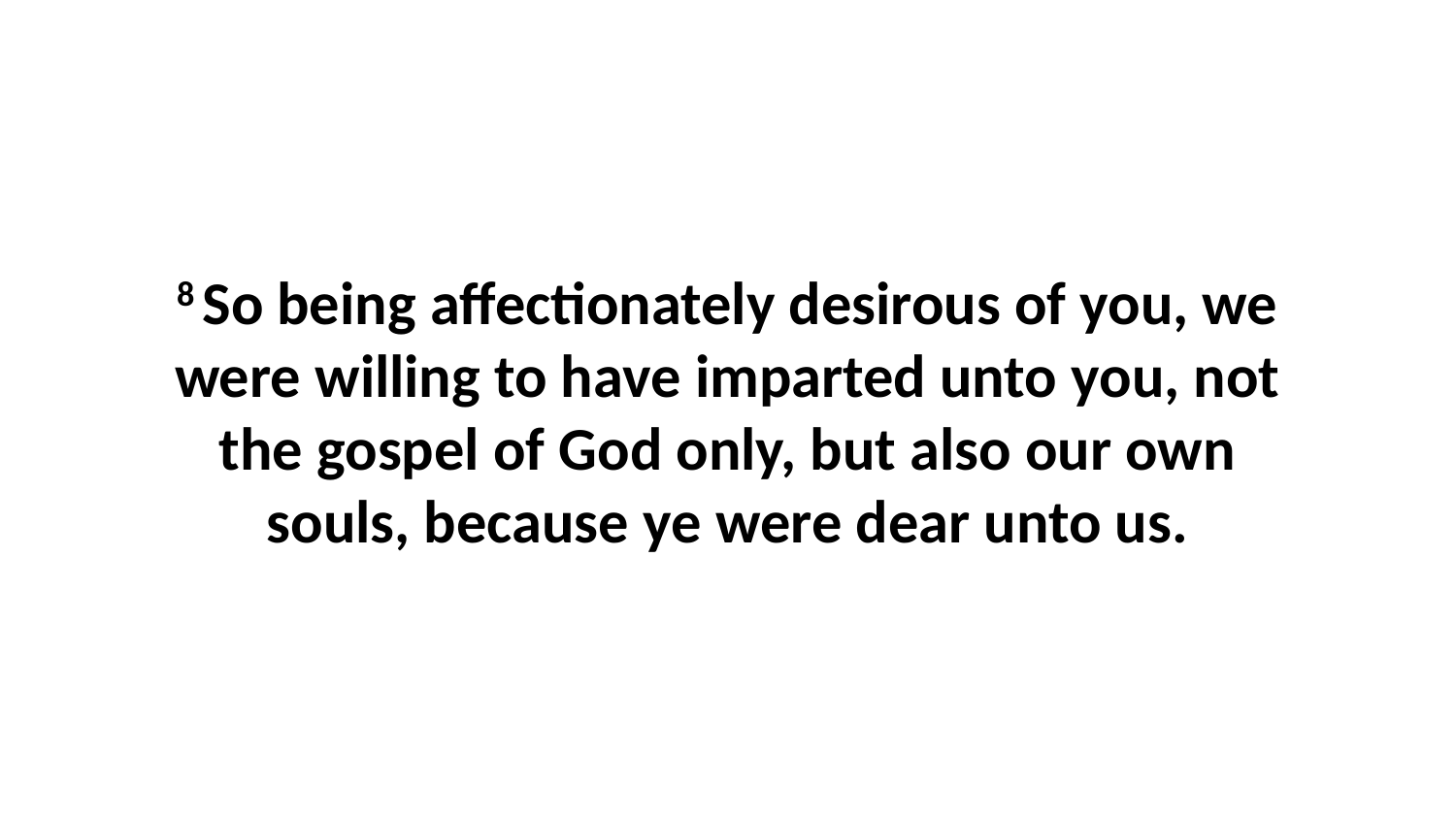

8 So being affectionately desirous of you, we were willing to have imparted unto you, not the gospel of God only, but also our own souls, because ye were dear unto us.